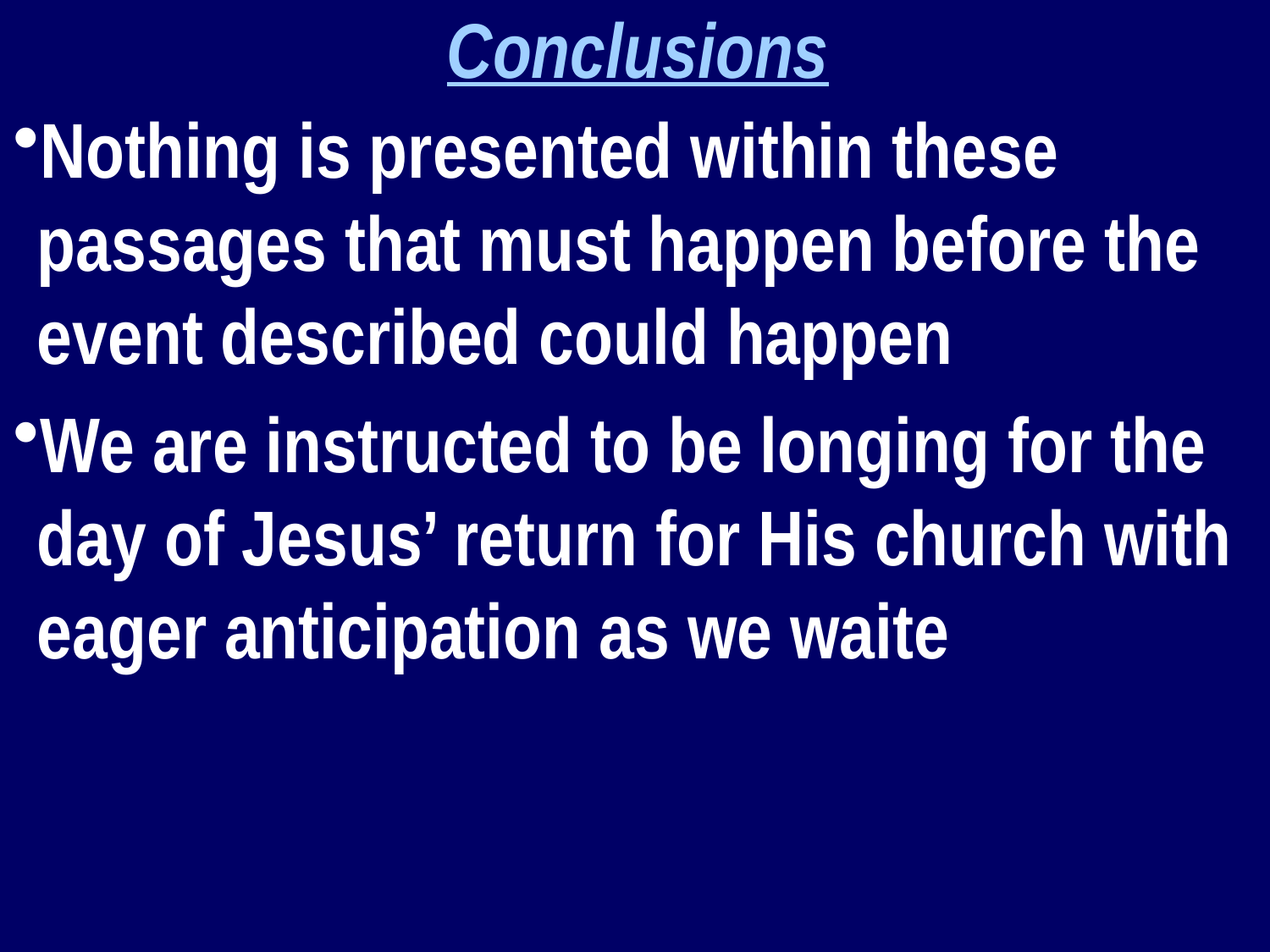

Conclusions
Nothing is presented within these passages that must happen before the event described could happen
We are instructed to be longing for the day of Jesus’ return for His church with eager anticipation as we waite